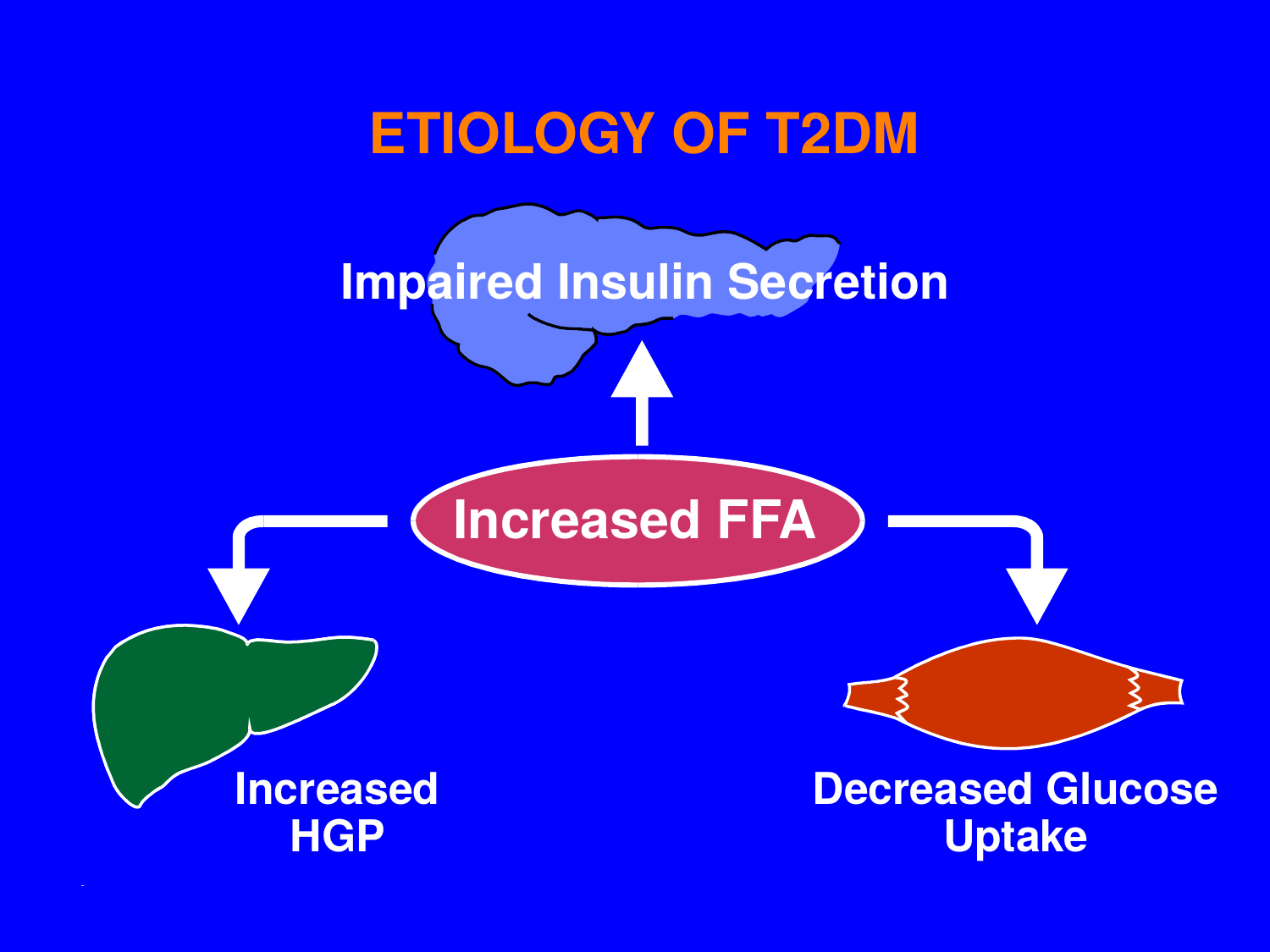

ETIOLOGY OF T2DM

Impaired Insulin Secretion

Increased FFA

Increased
HGP
Decreased Glucose
Uptake